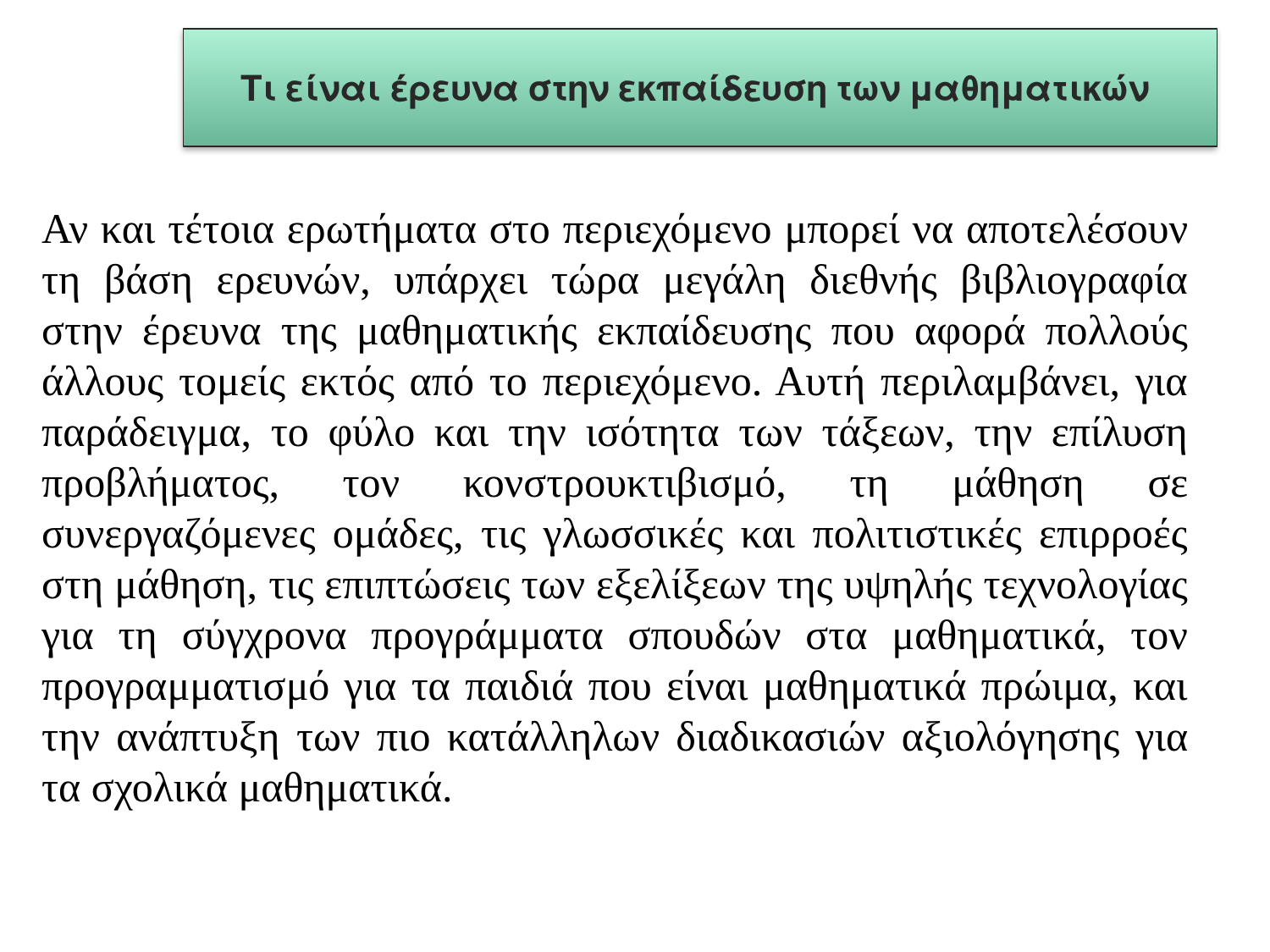

Τι είναι έρευνα στην εκπαίδευση των μαθηματικών
Αν και τέτοια ερωτήματα στο περιεχόμενο μπορεί να αποτελέσουν τη βάση ερευνών, υπάρχει τώρα μεγάλη διεθνής βιβλιογραφία στην έρευνα της μαθηματικής εκπαίδευσης που αφορά πολλούς άλλους τομείς εκτός από το περιεχόμενο. Αυτή περιλαμβάνει, για παράδειγμα, το φύλο και την ισότητα των τάξεων, την επίλυση προβλήματος, τον κονστρουκτιβισμό, τη μάθηση σε συνεργαζόμενες ομάδες, τις γλωσσικές και πολιτιστικές επιρροές στη μάθηση, τις επιπτώσεις των εξελίξεων της υψηλής τεχνολογίας για τη σύγχρονα προγράμματα σπουδών στα μαθηματικά, τον προγραμματισμό για τα παιδιά που είναι μαθηματικά πρώιμα, και την ανάπτυξη των πιο κατάλληλων διαδικασιών αξιολόγησης για τα σχολικά μαθηματικά.